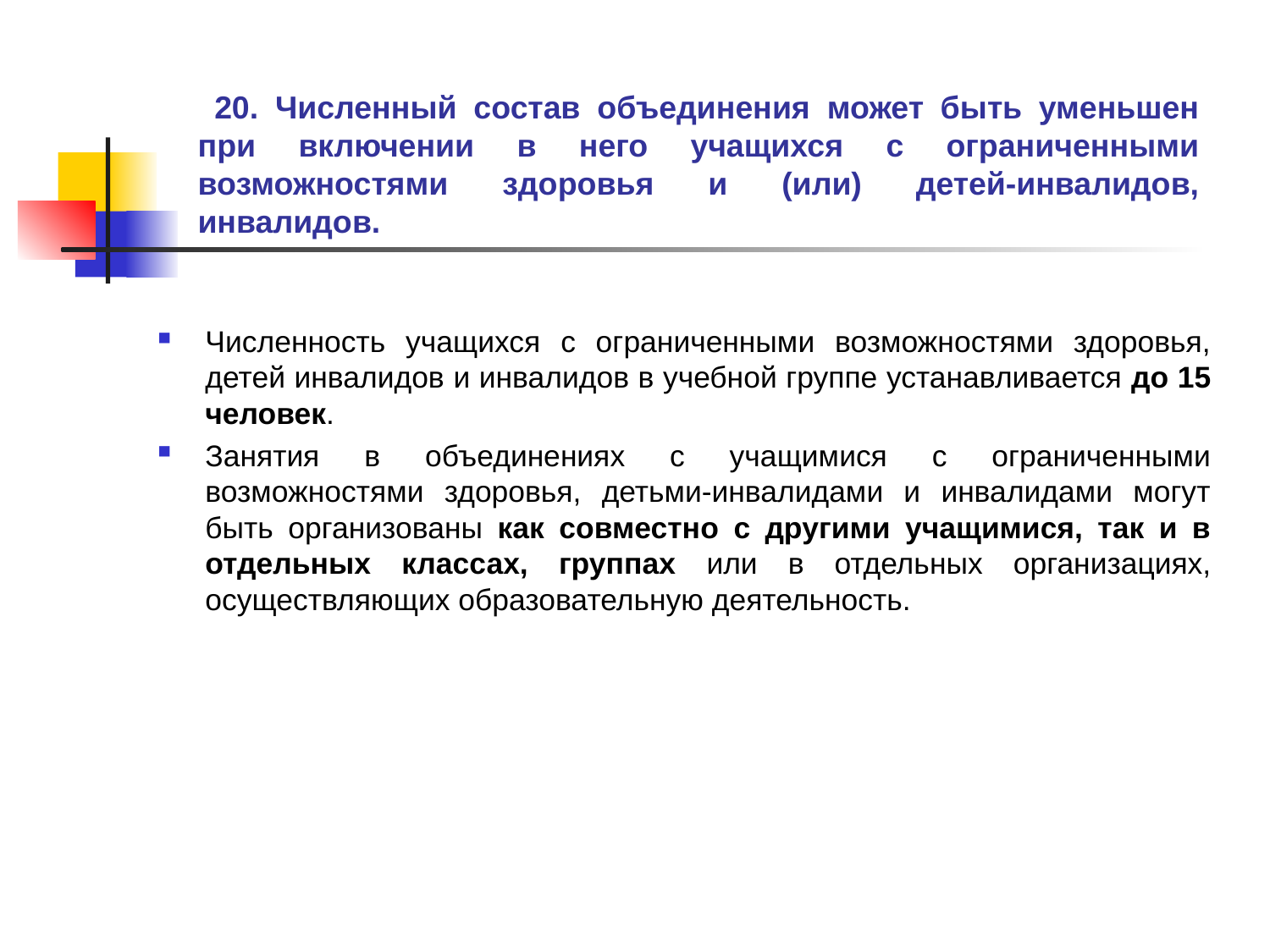

# 20. Численный состав объединения может быть уменьшен при включении в него учащихся с ограниченными возможностями здоровья и (или) детей-инвалидов, инвалидов.
Численность учащихся с ограниченными возможностями здоровья, детей инвалидов и инвалидов в учебной группе устанавливается до 15 человек.
Занятия в объединениях с учащимися с ограниченными возможностями здоровья, детьми-инвалидами и инвалидами могут быть организованы как совместно с другими учащимися, так и в отдельных классах, группах или в отдельных организациях, осуществляющих образовательную деятельность.